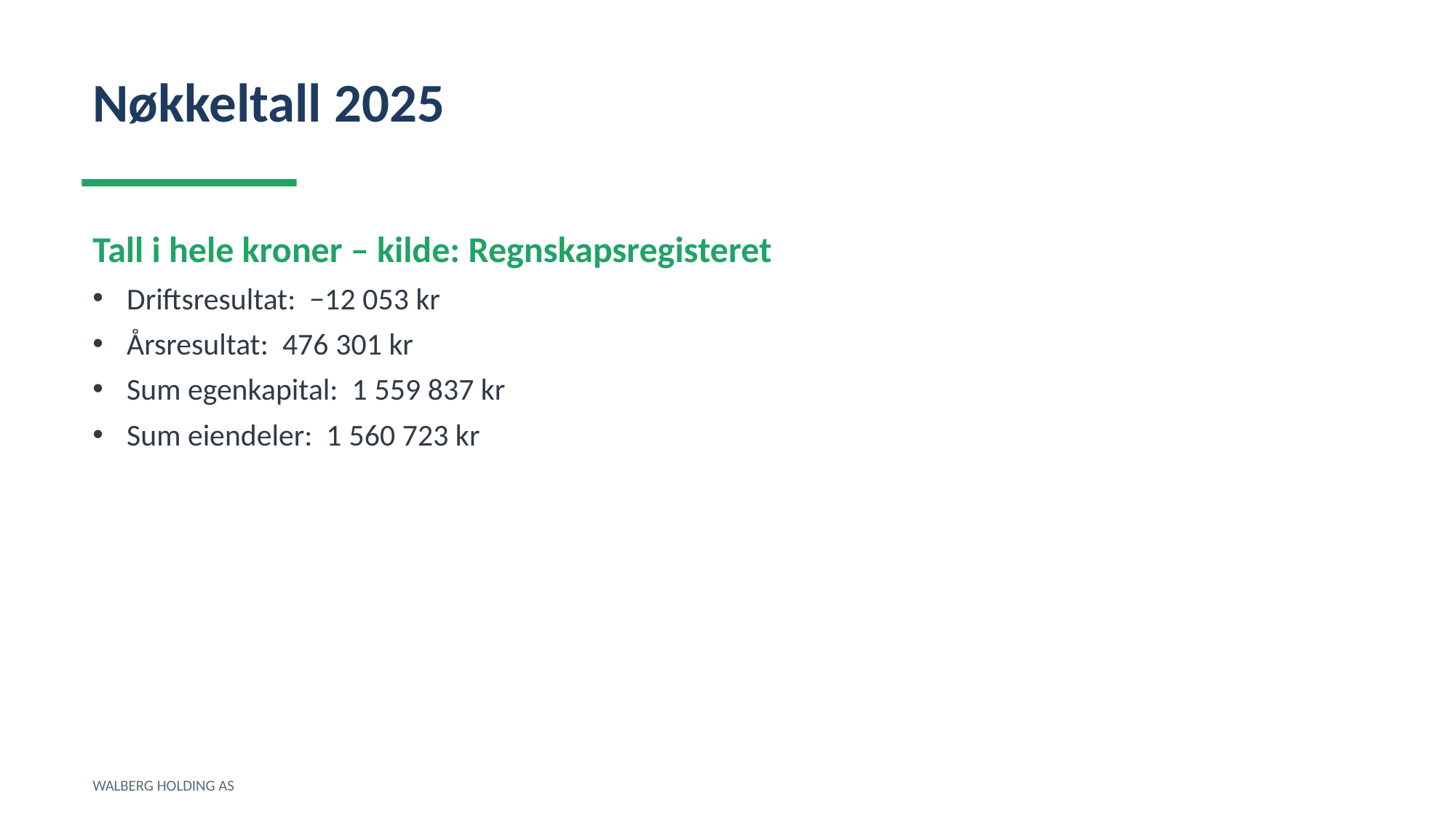

Nøkkeltall 2025

Tall i hele kroner – kilde: Regnskapsregisteret
Driftsresultat:  −12 053 kr
Årsresultat:  476 301 kr
Sum egenkapital:  1 559 837 kr
Sum eiendeler:  1 560 723 kr
WALBERG HOLDING AS